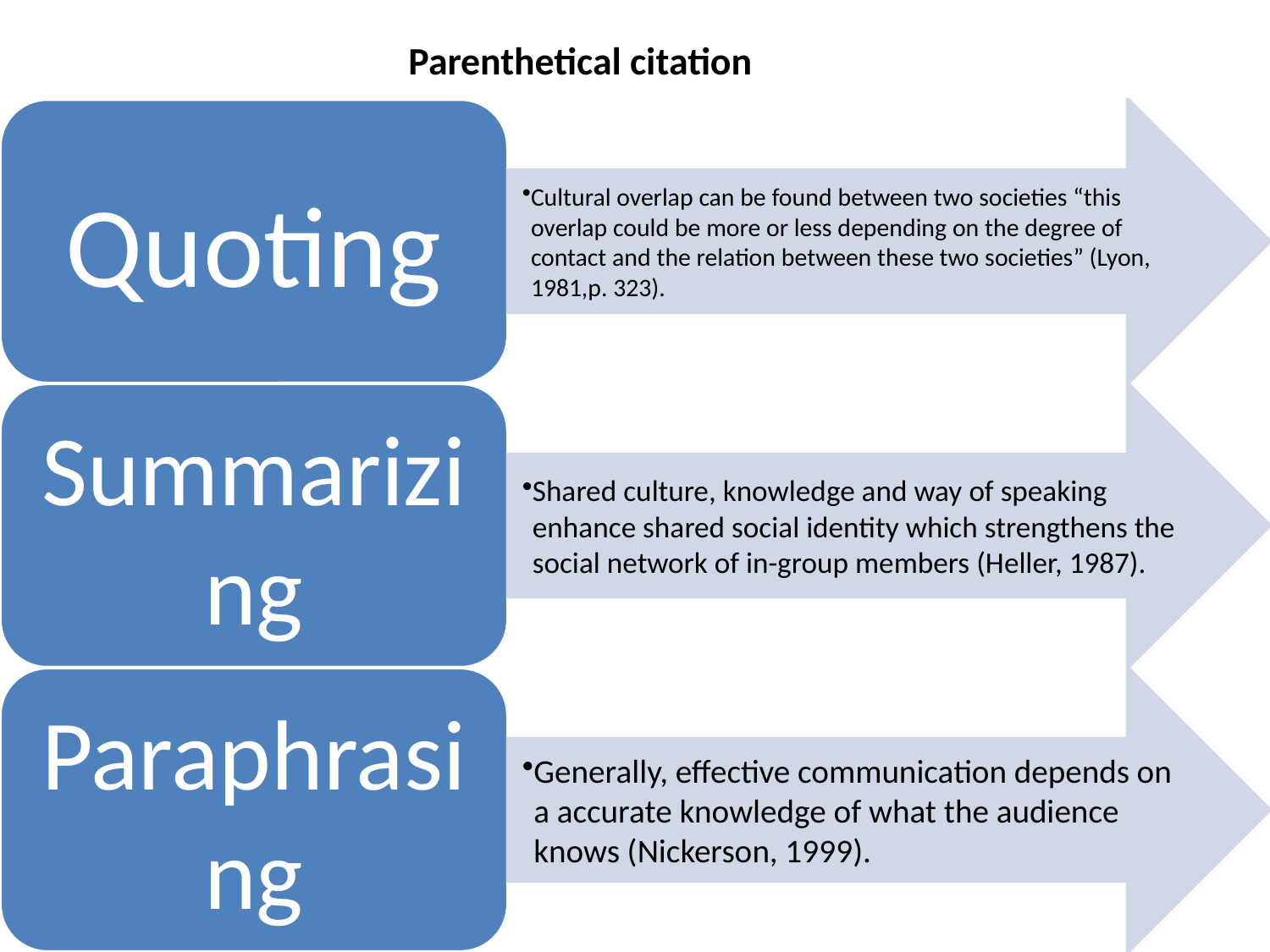

Parenthetical citation
Quoting
Cultural overlap can be found between two societies “this overlap could be more or less depending on the degree of contact and the relation between these two societies” (Lyon, 1981,p. 323).
Summarizing
Shared culture, knowledge and way of speaking enhance shared social identity which strengthens the social network of in-group members (Heller, 1987).
Paraphrasing
Generally, effective communication depends on a accurate knowledge of what the audience knows (Nickerson, 1999).